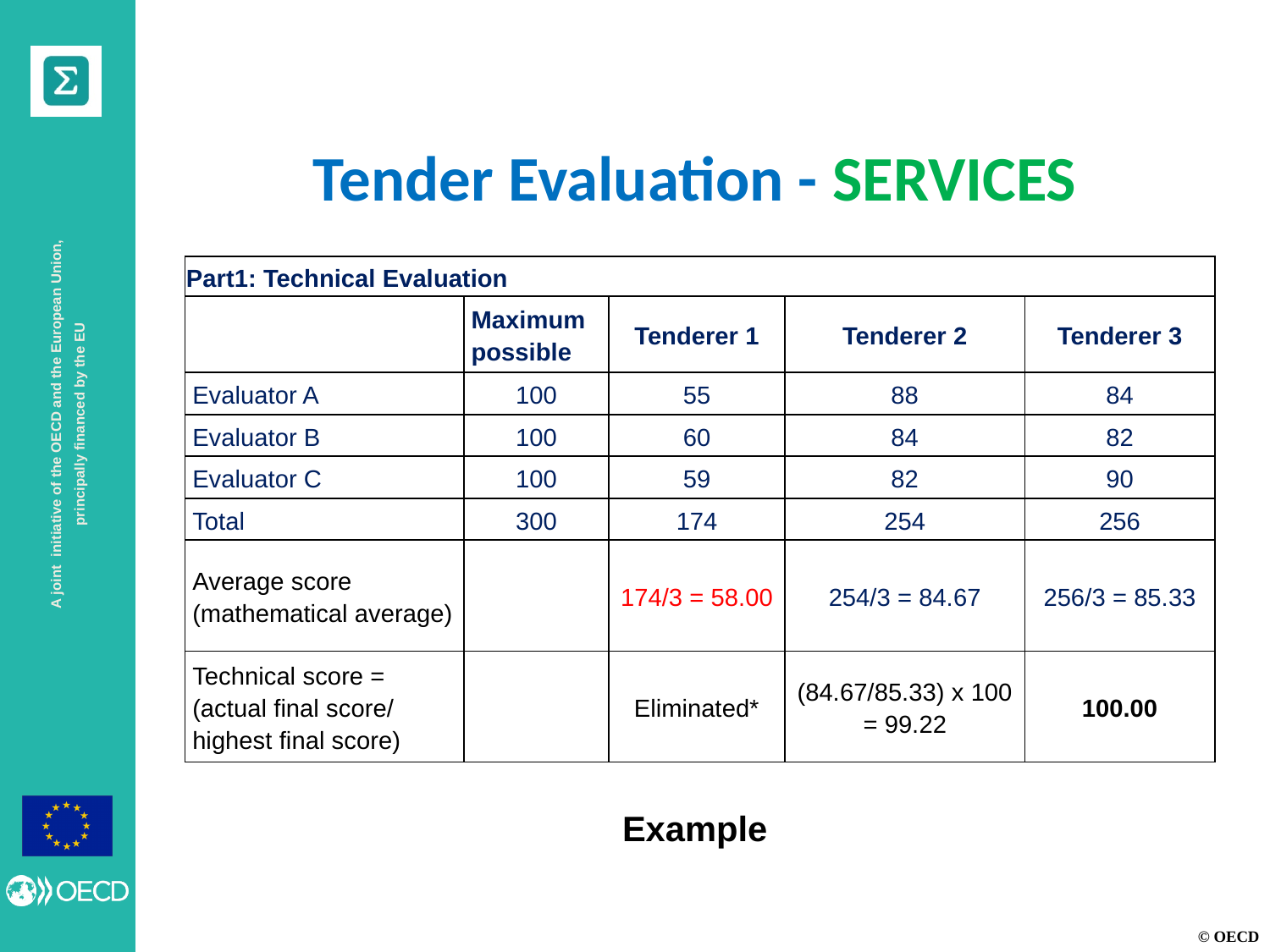

Tender Evaluation - SERVICES
| Part1: Technical Evaluation |  |  |  |  |
| --- | --- | --- | --- | --- |
|  | Maximum possible | Tenderer 1 | Tenderer 2 | Tenderer 3 |
| Evaluator A | 100 | 55 | 88 | 84 |
| Evaluator B | 100 | 60 | 84 | 82 |
| Evaluator C | 100 | 59 | 82 | 90 |
| Total | 300 | 174 | 254 | 256 |
| Average score (mathematical average) |  | 174/3 = 58.00 | 254/3 = 84.67 | 256/3 = 85.33 |
| Technical score = (actual final score/ highest final score) |  | Eliminated\* | (84.67/85.33) x 100 = 99.22 | 100.00 |
Example